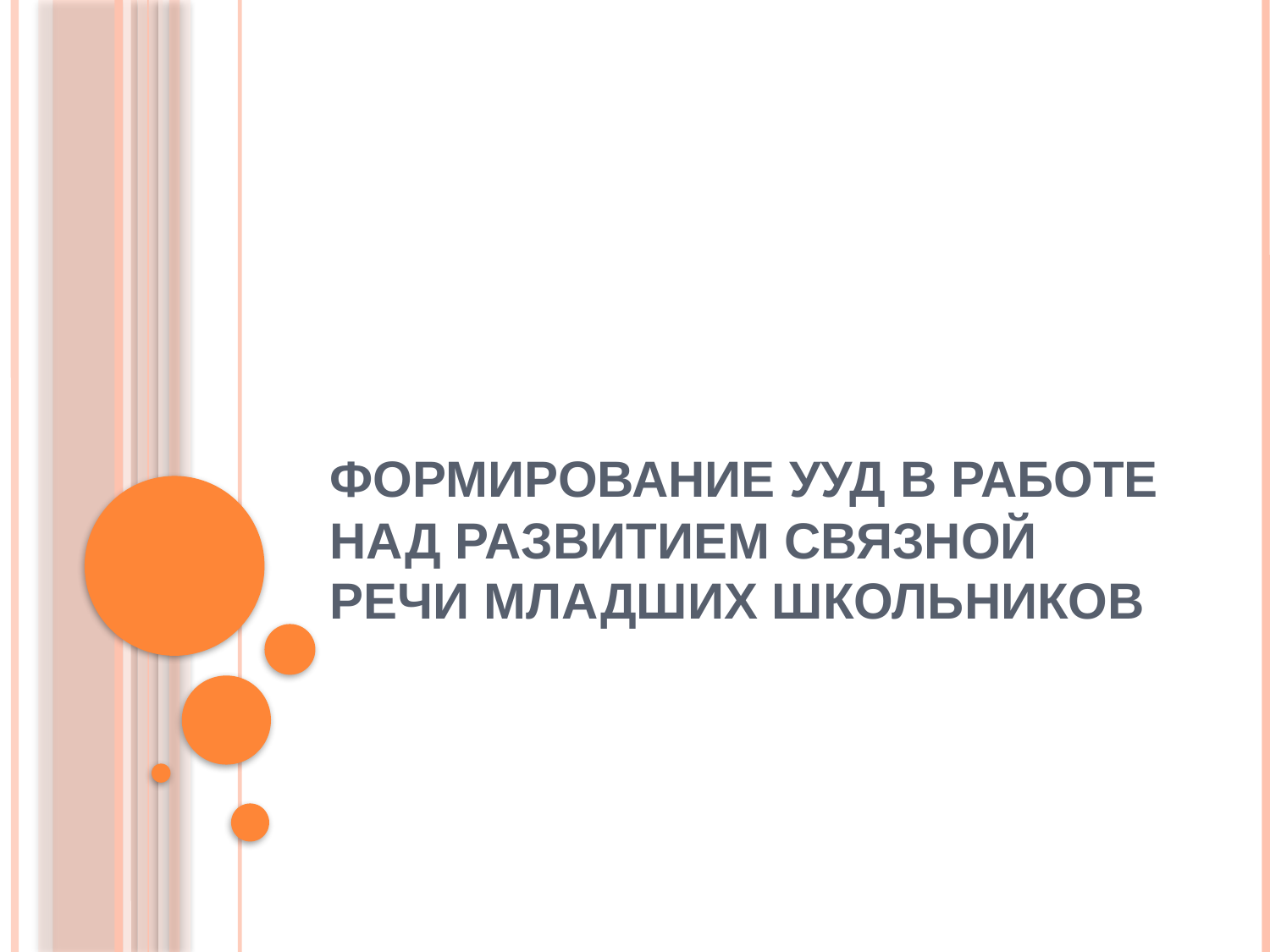

# Формирование УУД в работе над развитием связной речи младших школьников